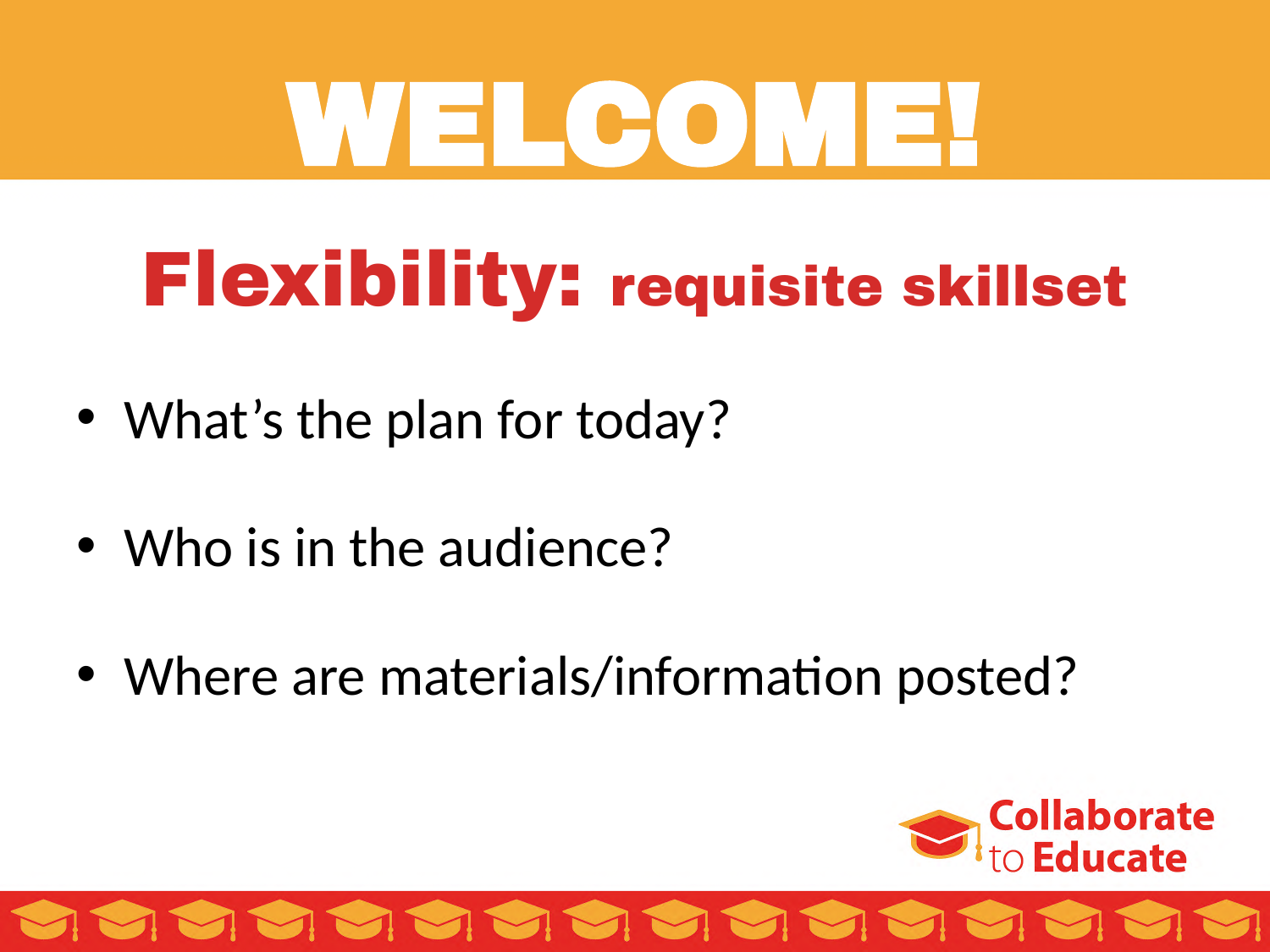

# WELCOME!
Flexibility: requisite skillset

What’s the plan for today?

Who is in the audience?

Where are materials/information posted?